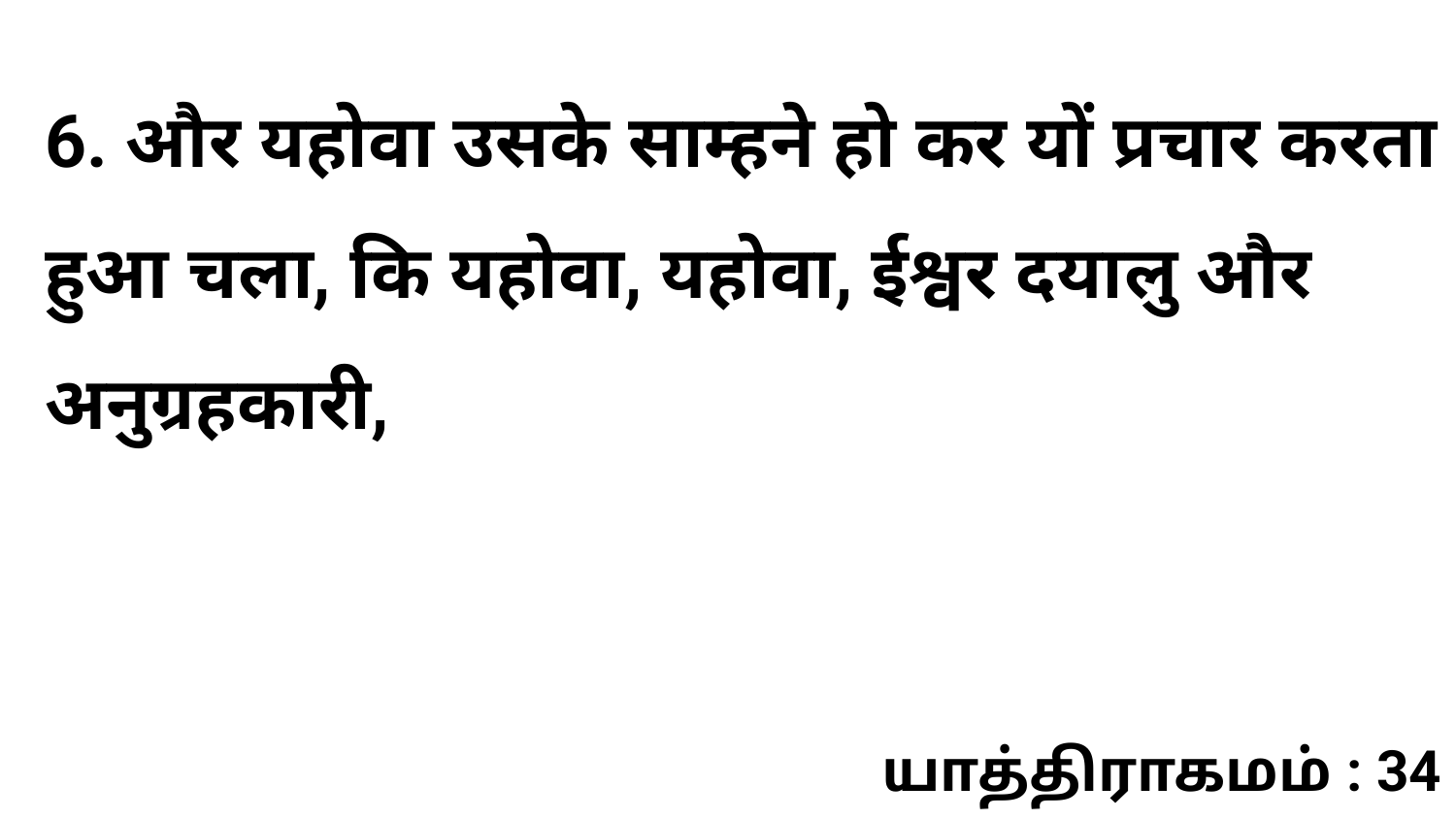

6. और यहोवा उसके साम्हने हो कर यों प्रचार करता हुआ चला, कि यहोवा, यहोवा, ईश्वर दयालु और अनुग्रहकारी,
யாத்திராகமம் : 34